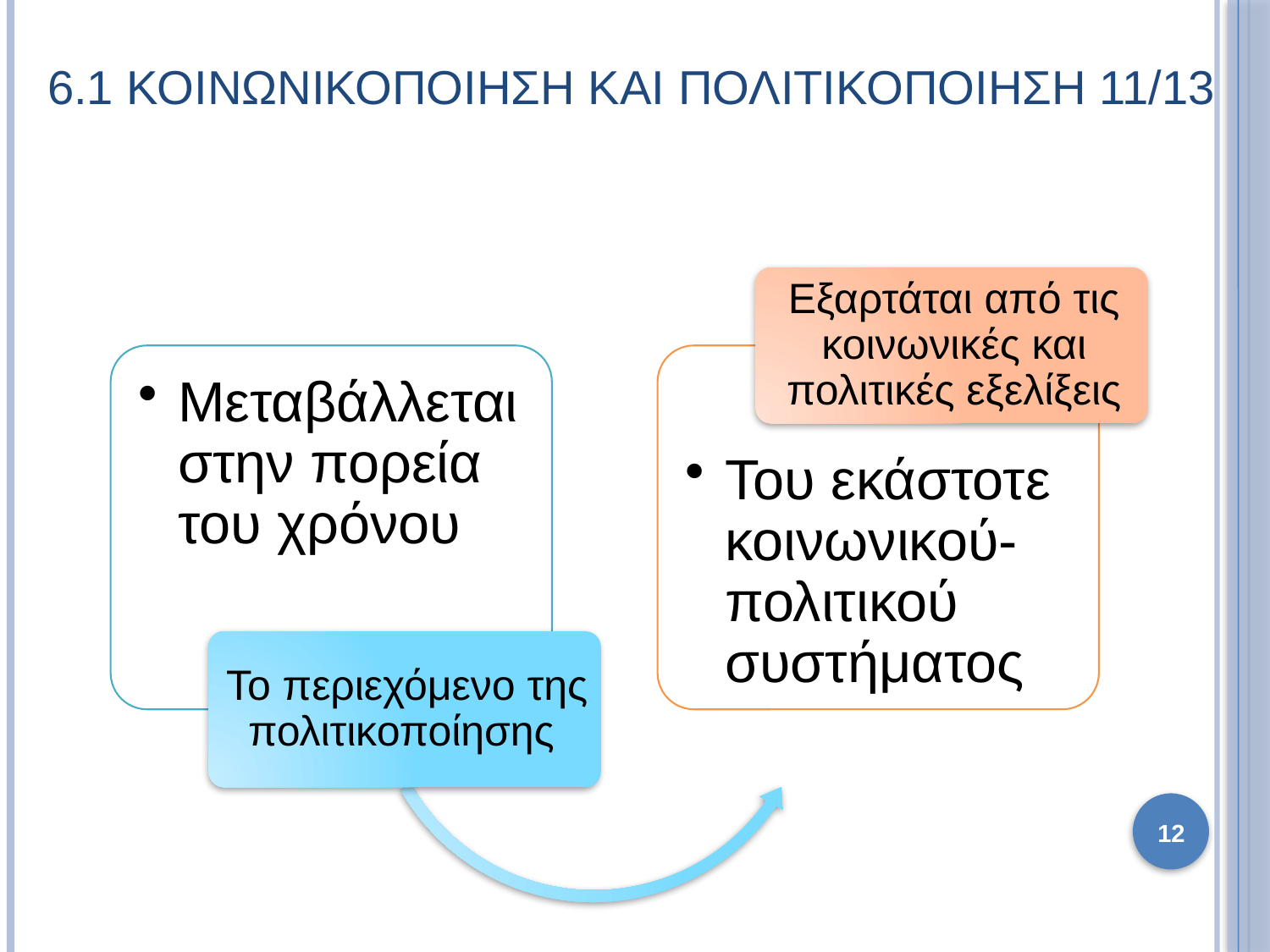

# 6.1 Κοινωνικοποιηση και πολιτικοποιηση 11/13
Μεταβάλλεται στην πορεία του χρόνου
Το περιεχόμενο της πολιτικοποίησης
Του εκάστοτε κοινωνικού-πολιτικού συστήματος
Εξαρτάται από τις κοινωνικές και πολιτικές εξελίξεις
12